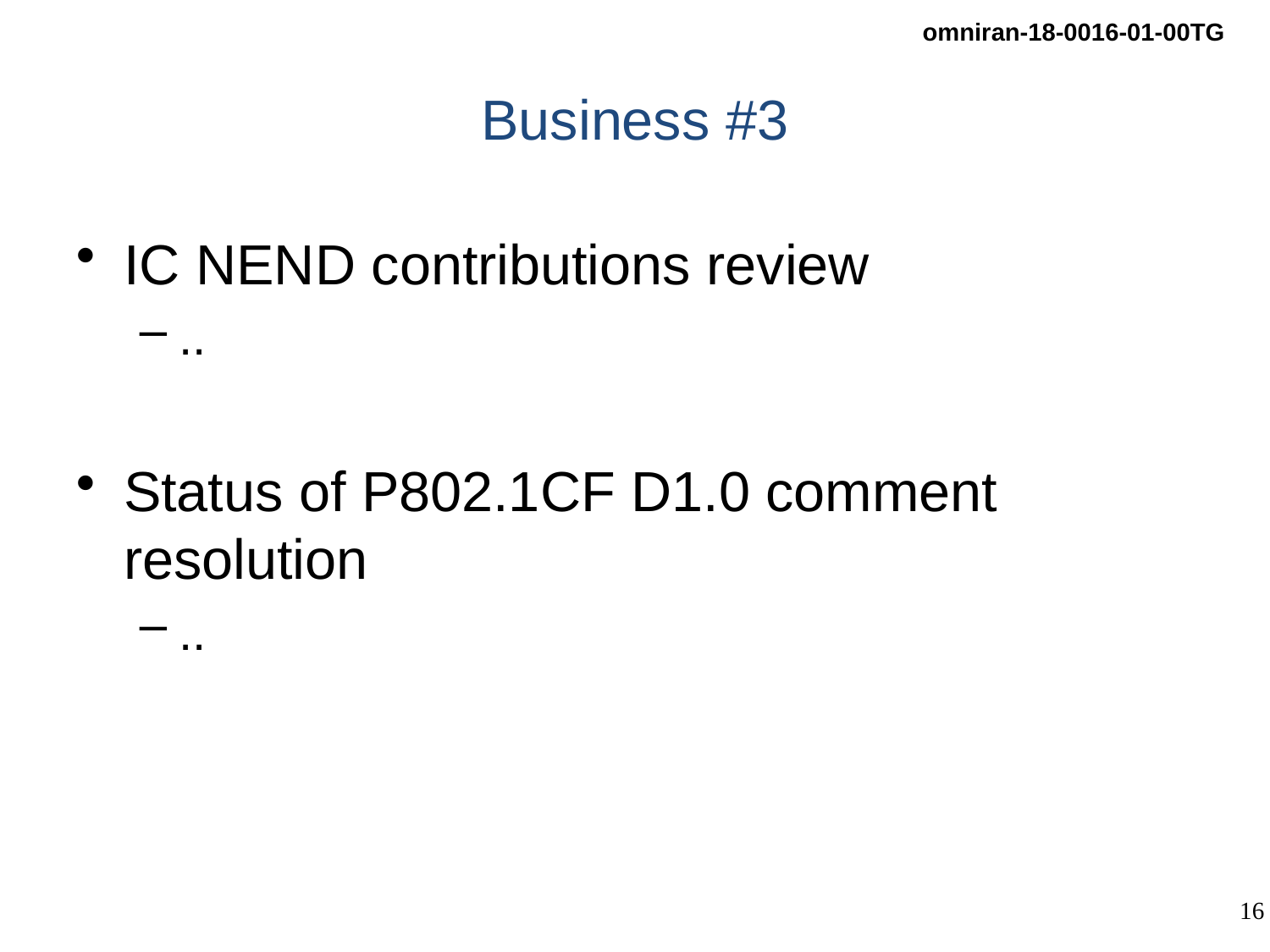

# Business #3
IC NEND contributions review
..

Status of P802.1CF D1.0 comment resolution
..